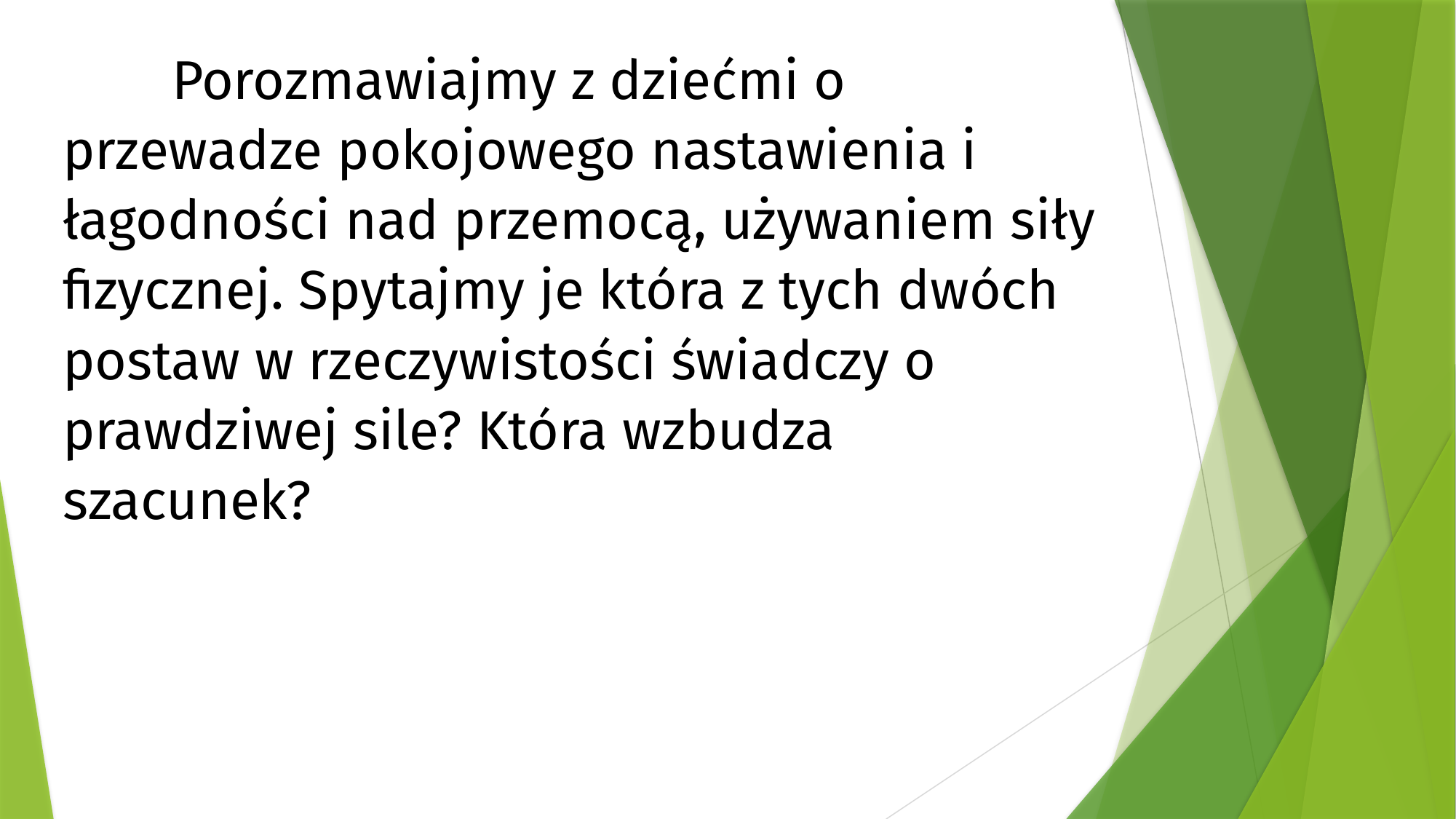

Porozmawiajmy z dziećmi o przewadze pokojowego nastawienia i łagodności nad przemocą, używaniem siły fizycznej. Spytajmy je która z tych dwóch postaw w rzeczywistości świadczy o prawdziwej sile? Która wzbudza szacunek?